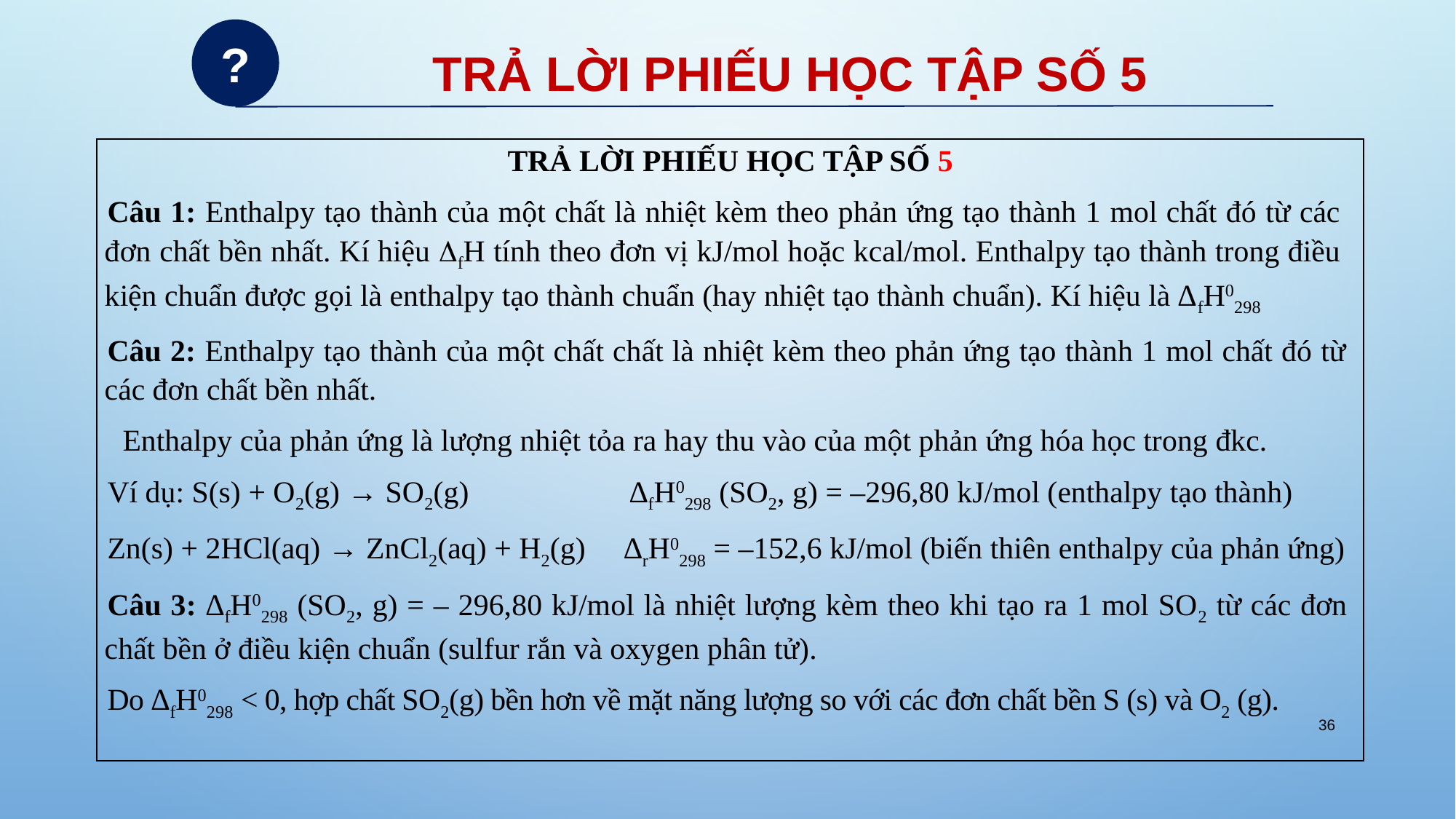

?
TRẢ LỜI PHIẾU HỌC TẬP SỐ 5
| TRẢ LỜI PHIẾU HỌC TẬP SỐ 5 Câu 1: Enthalpy tạo thành của một chất là nhiệt kèm theo phản ứng tạo thành 1 mol chất đó từ các đơn chất bền nhất. Kí hiệu ΔfH tính theo đơn vị kJ/mol hoặc kcal/mol. Enthalpy tạo thành trong điều kiện chuẩn được gọi là enthalpy tạo thành chuẩn (hay nhiệt tạo thành chuẩn). Kí hiệu là ∆fH0298 Câu 2: Enthalpy tạo thành của một chất chất là nhiệt kèm theo phản ứng tạo thành 1 mol chất đó từ các đơn chất bền nhất. Enthalpy của phản ứng là lượng nhiệt tỏa ra hay thu vào của một phản ứng hóa học trong đkc. Ví dụ: S(s) + O2(g) → SO2(g) ∆fH0298 (SO2, g) = –296,80 kJ/mol (enthalpy tạo thành) Zn(s) + 2HCl(aq) → ZnCl2(aq) + H2(g) ∆rH0298 = –152,6 kJ/mol (biến thiên enthalpy của phản ứng) Câu 3: ∆fH0298 (SO2, g) = – 296,80 kJ/mol là nhiệt lượng kèm theo khi tạo ra 1 mol SO2 từ các đơn chất bền ở điều kiện chuẩn (sulfur rắn và oxygen phân tử). Do ∆fH0298 < 0, hợp chất SO2(g) bền hơn về mặt năng lượng so với các đơn chất bền S (s) và O2 (g). |
| --- |
36